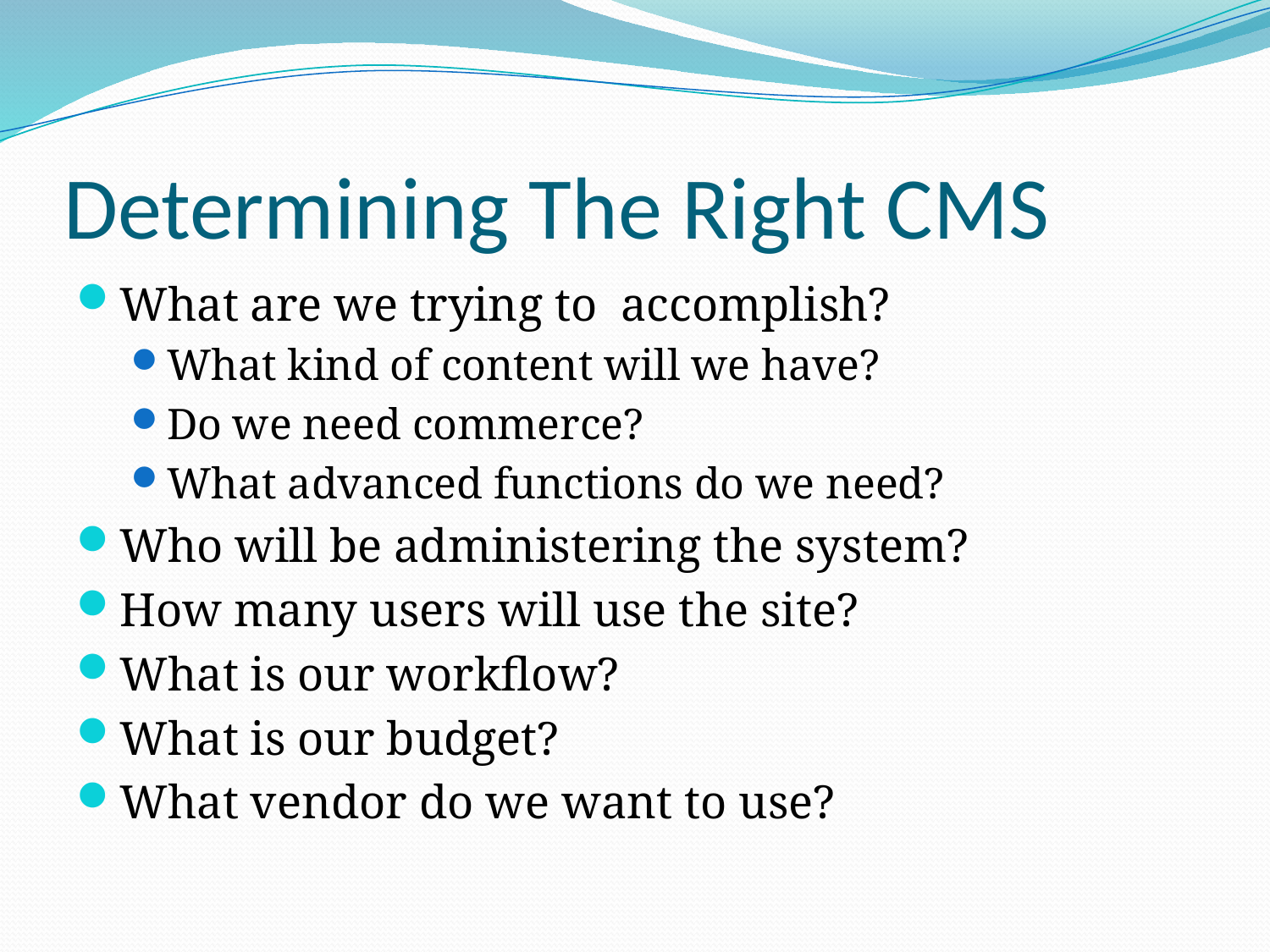

# Determining The Right CMS
What are we trying to  accomplish?
What kind of content will we have?
Do we need commerce?
What advanced functions do we need?
Who will be administering the system?
How many users will use the site?
What is our workflow?
What is our budget?
What vendor do we want to use?